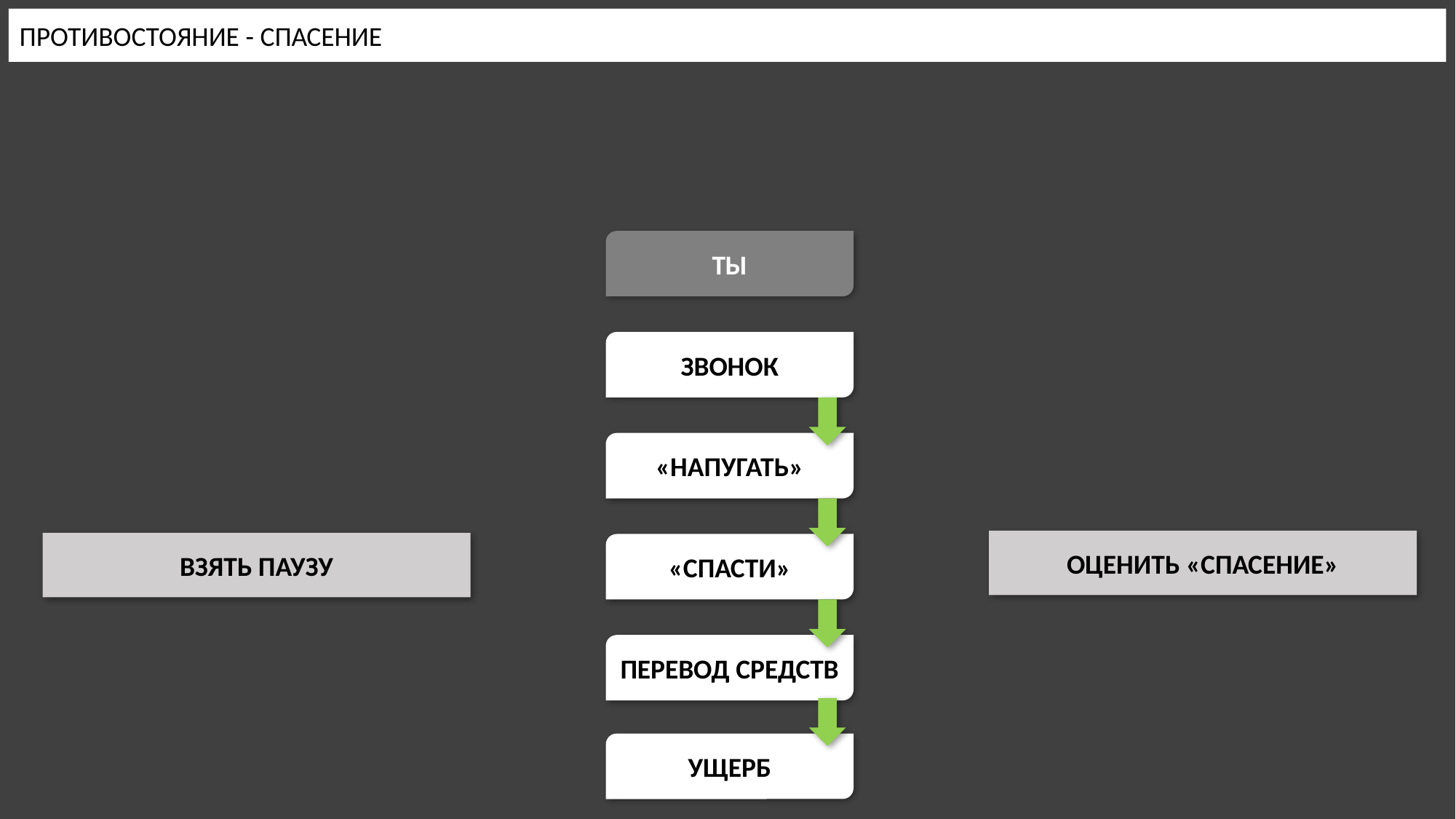

ПРОТИВОСТОЯНИЕ - СПАСЕНИЕ
ТЫ
ЗВОНОК

«НАПУГАТЬ»

ОЦЕНИТЬ «СПАСЕНИЕ»
ВЗЯТЬ ПАУЗУ
«СПАСТИ»

ПЕРЕВОД СРЕДСТВ

УЩЕРБ